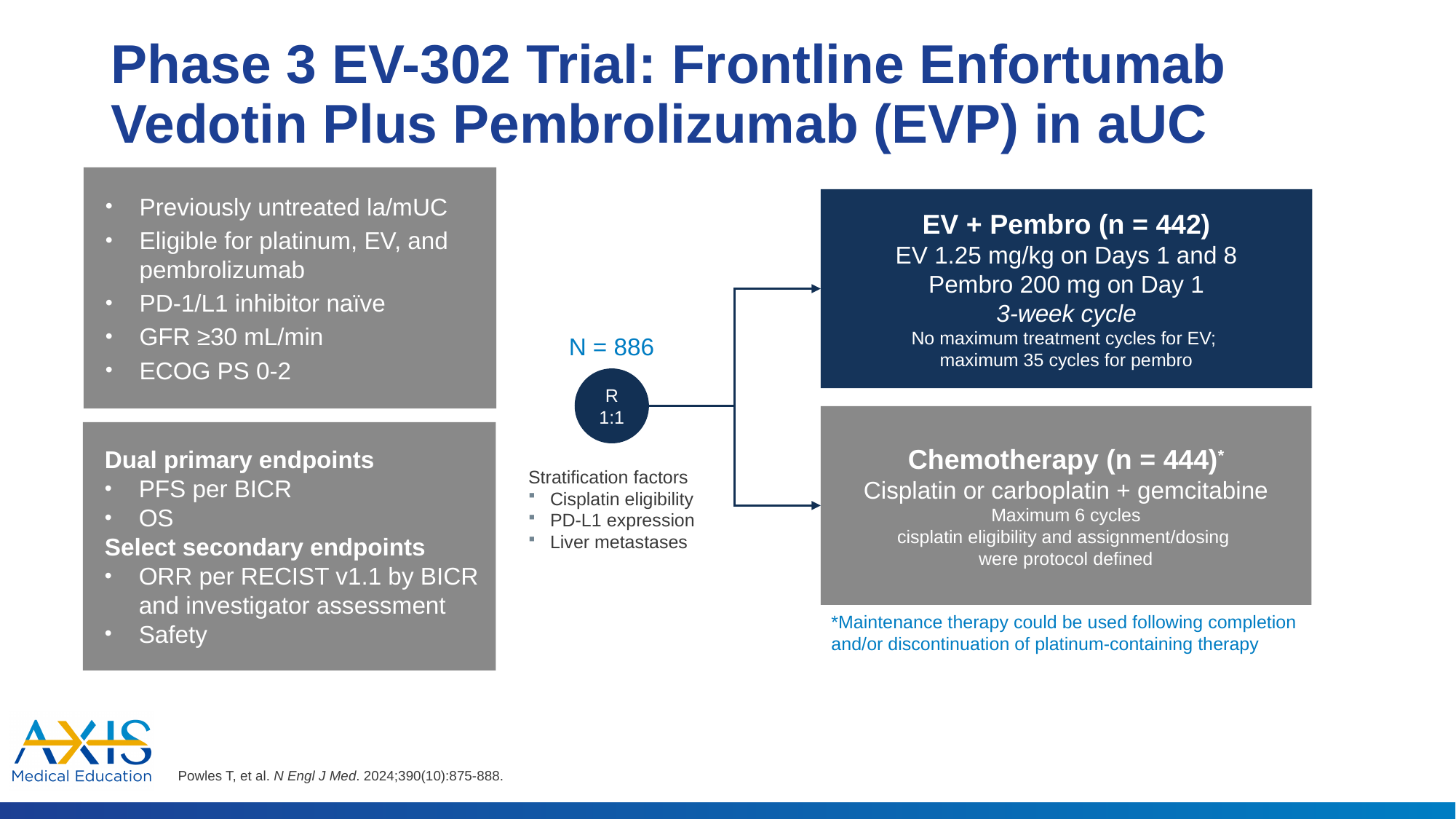

# Phase 3 EV-302 Trial: Frontline Enfortumab Vedotin Plus Pembrolizumab (EVP) in aUC
Previously untreated la/mUC
Eligible for platinum, EV, and pembrolizumab
PD-1/L1 inhibitor naïve
GFR ≥30 mL/min
ECOG PS 0-2
EV + Pembro (n = 442)
EV 1.25 mg/kg on Days 1 and 8
Pembro 200 mg on Day 1
3-week cycle
No maximum treatment cycles for EV;
maximum 35 cycles for pembro
N = 886
R
1:1

Dual primary endpoints
PFS per BICR
OS
Select secondary endpoints
ORR per RECIST v1.1 by BICR and investigator assessment
Safety
Chemotherapy (n = 444)*
Cisplatin or carboplatin + gemcitabine
Maximum 6 cycles
cisplatin eligibility and assignment/dosing
were protocol defined
Stratification factors
Cisplatin eligibility
PD-L1 expression
Liver metastases
*Maintenance therapy could be used following completion and/or discontinuation of platinum-containing therapy
Powles T, et al. N Engl J Med. 2024;390(10):875-888.